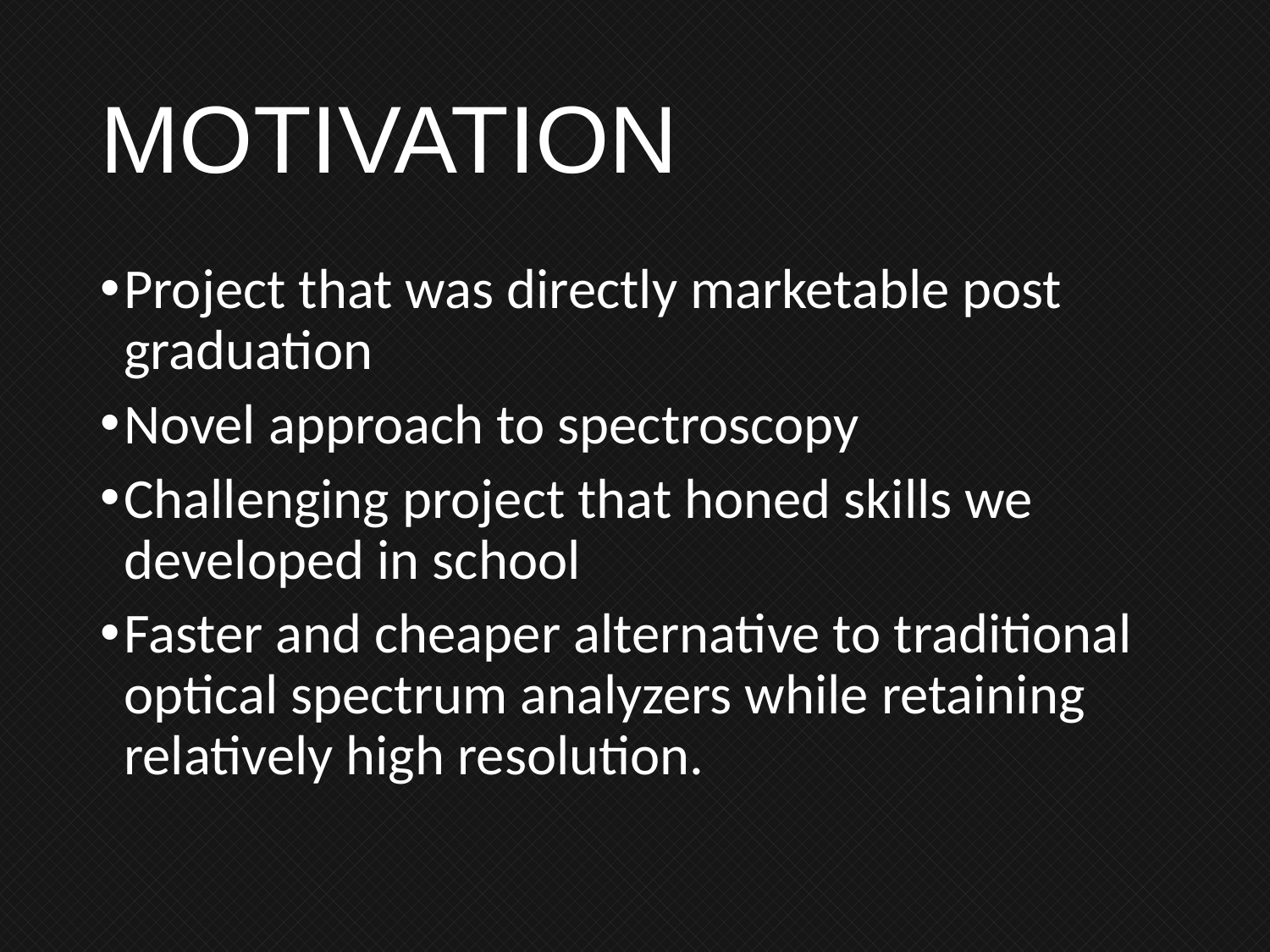

# MOTIVATION
Project that was directly marketable post graduation
Novel approach to spectroscopy
Challenging project that honed skills we developed in school
Faster and cheaper alternative to traditional optical spectrum analyzers while retaining relatively high resolution.